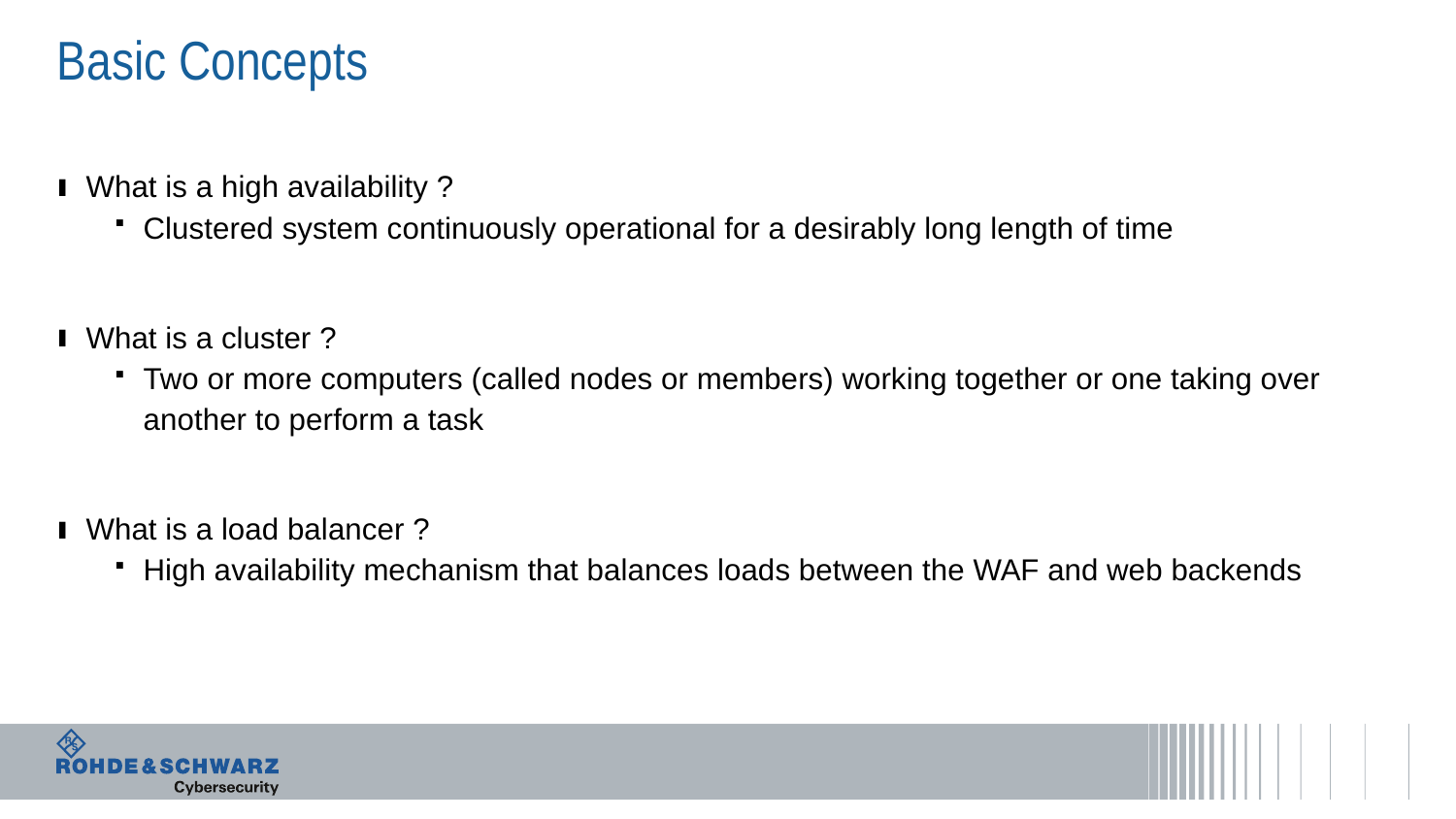

# Basic Concepts
What is a high availability ?
Clustered system continuously operational for a desirably long length of time

What is a cluster ?
Two or more computers (called nodes or members) working together or one taking over another to perform a task

What is a load balancer ?
High availability mechanism that balances loads between the WAF and web backends